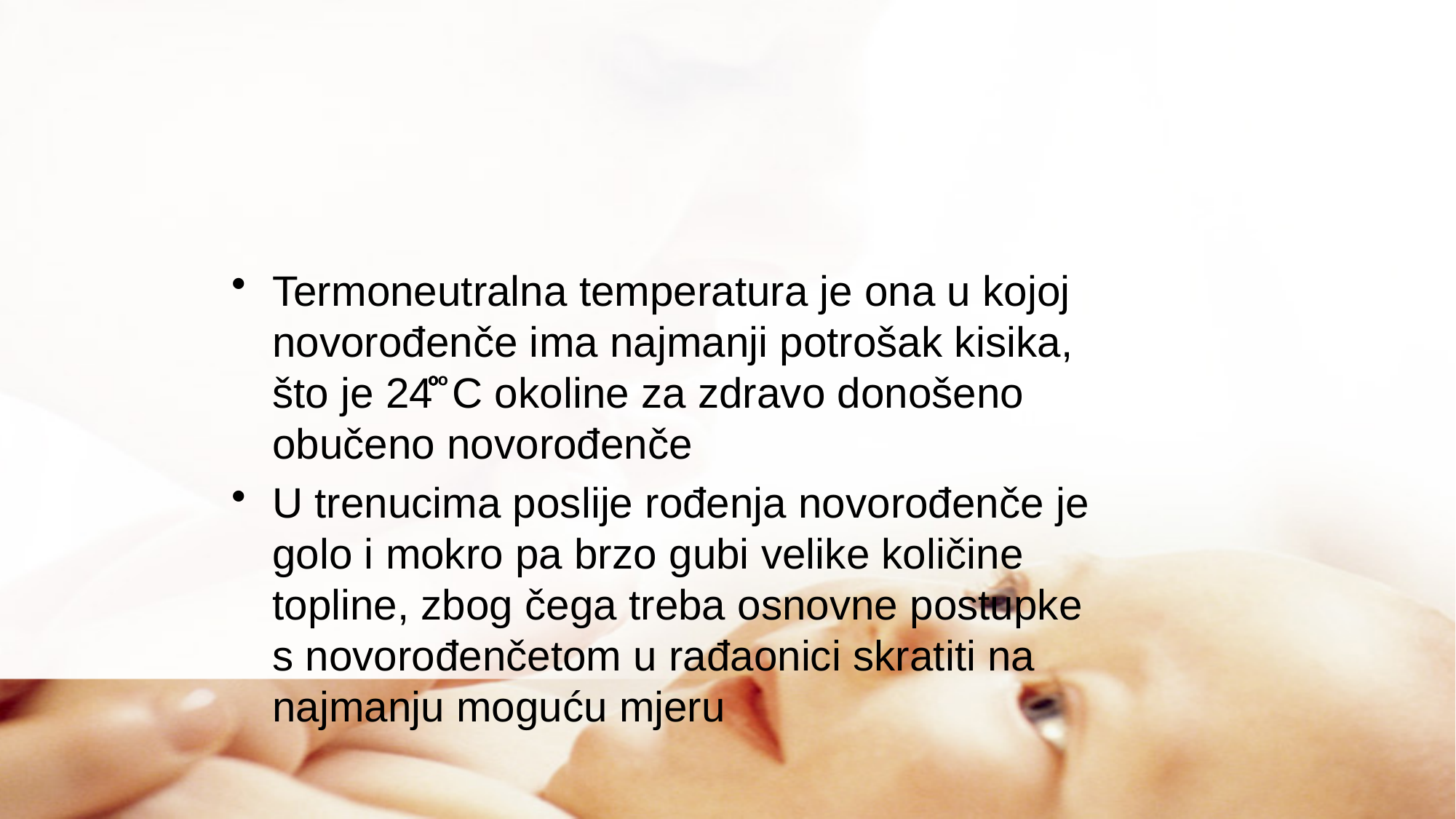

#
Termoneutralna temperatura je ona u kojoj novorođenče ima najmanji potrošak kisika, što je 24ͦͦͦͦ ͦ C okoline za zdravo donošeno obučeno novorođenče
U trenucima poslije rođenja novorođenče je golo i mokro pa brzo gubi velike količine topline, zbog čega treba osnovne postupke s novorođenčetom u rađaonici skratiti na najmanju moguću mjeru